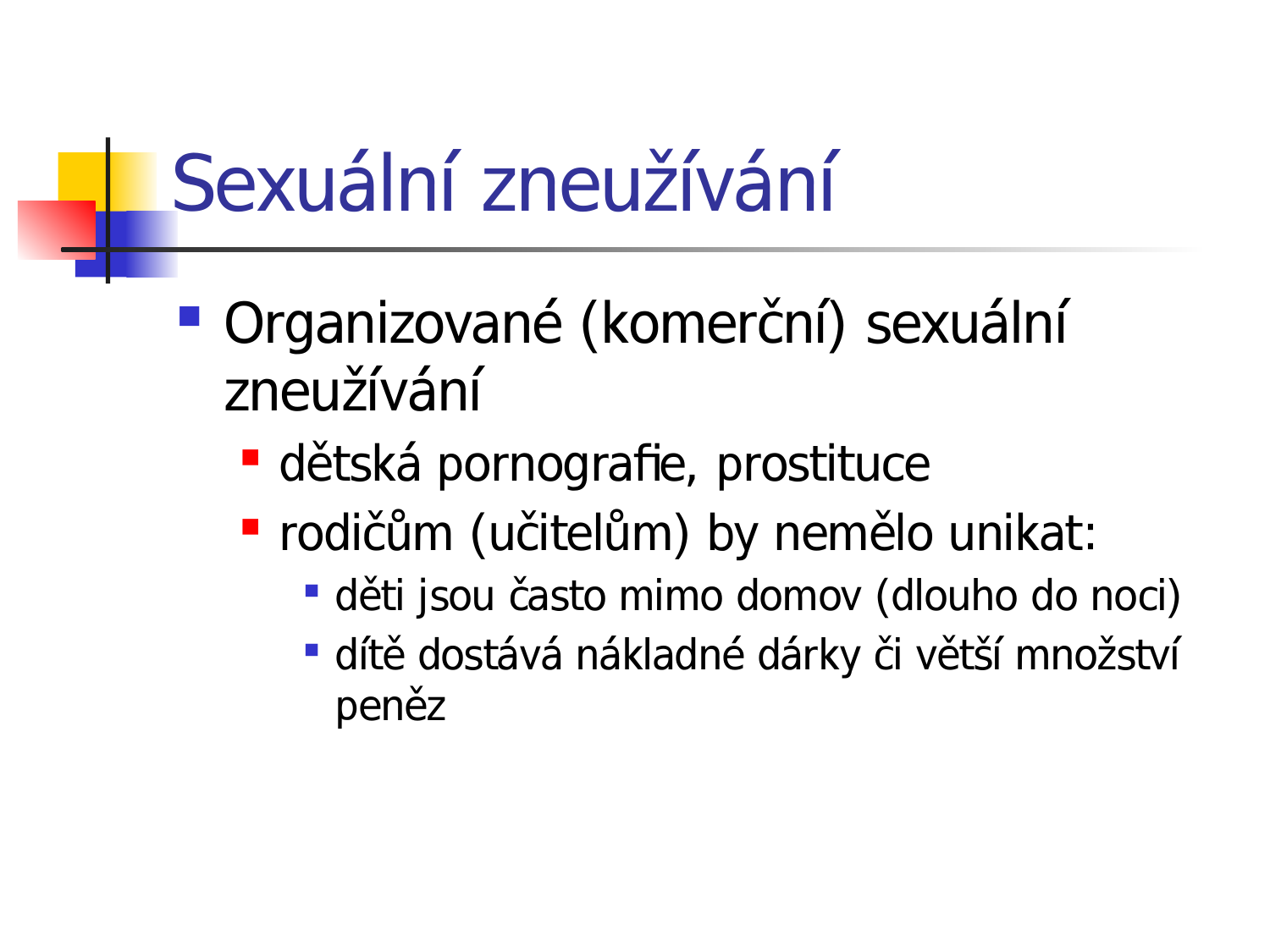

# Sexuální zneužívání
Organizované (komerční) sexuální zneužívání
dětská pornografie, prostituce
rodičům (učitelům) by nemělo unikat:
děti jsou často mimo domov (dlouho do noci)
dítě dostává nákladné dárky či větší množství peněz